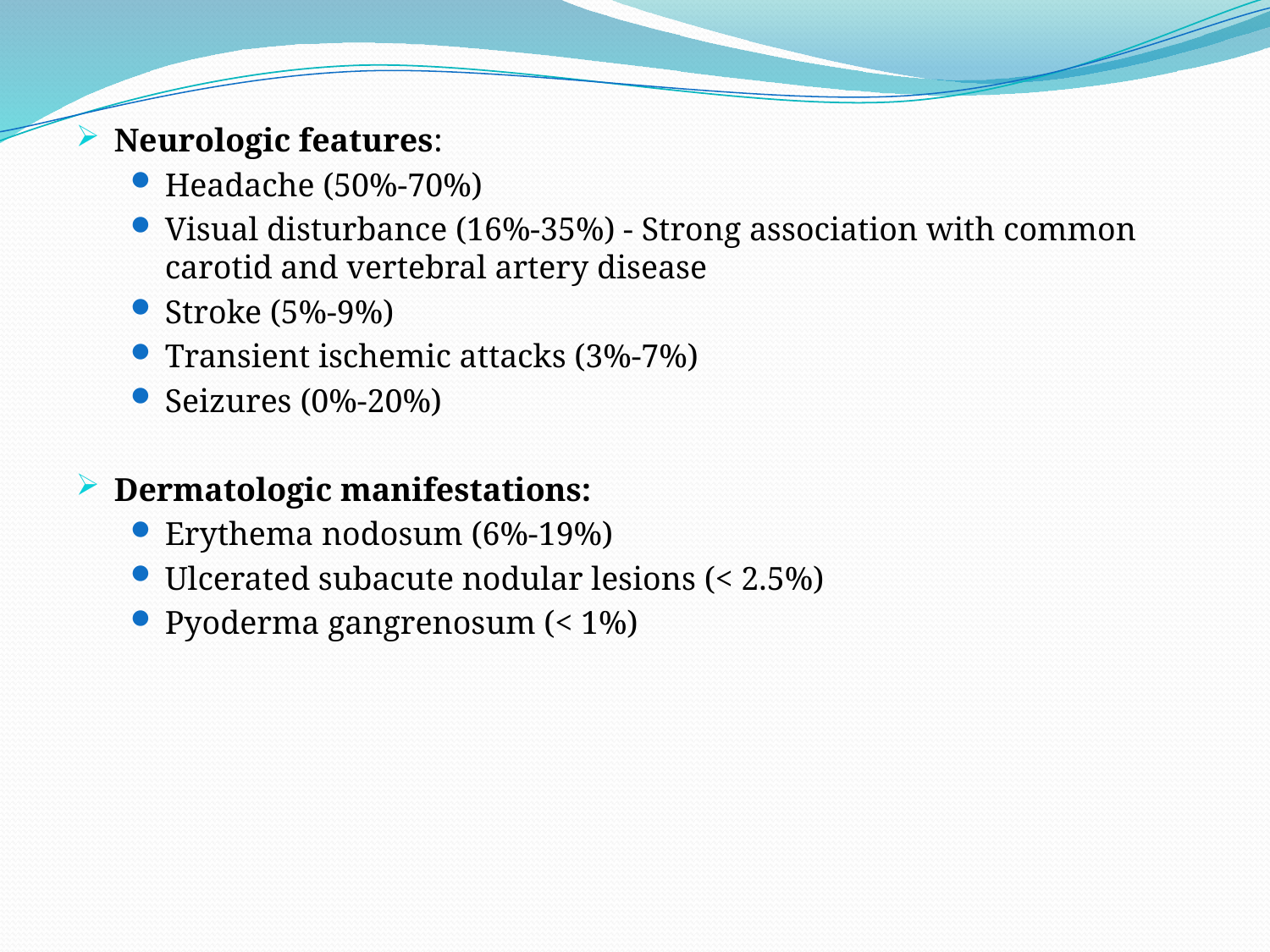

Neurologic features:
Headache (50%-70%)
Visual disturbance (16%-35%) - Strong association with common carotid and vertebral artery disease
Stroke (5%-9%)
Transient ischemic attacks (3%-7%)
Seizures (0%-20%)

Dermatologic manifestations:
Erythema nodosum (6%-19%)
Ulcerated subacute nodular lesions (< 2.5%)
Pyoderma gangrenosum (< 1%)